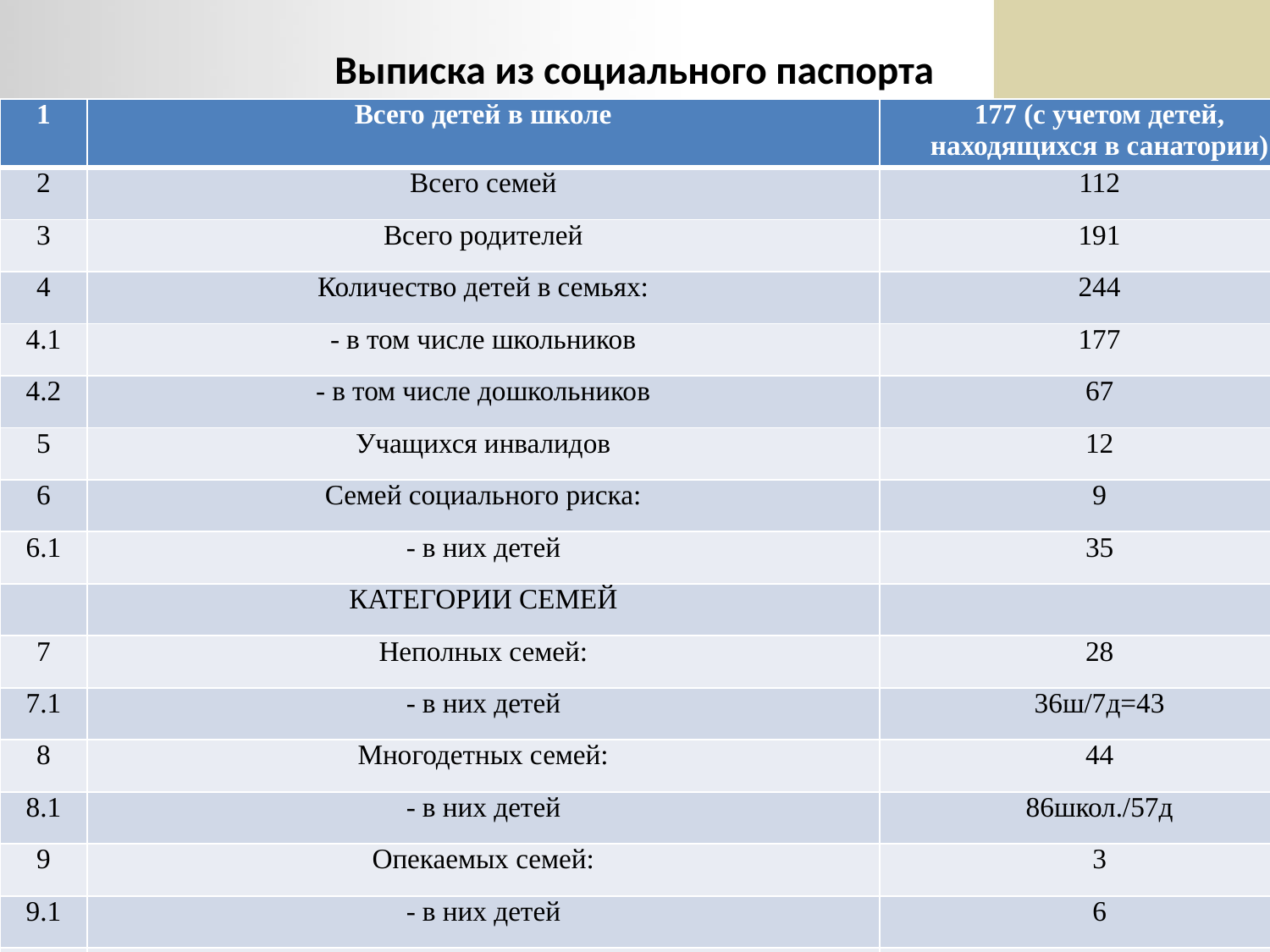

# Выписка из социального паспорта
| 1 | Всего детей в школе | 177 (с учетом детей, находящихся в санатории) |
| --- | --- | --- |
| 2 | Всего семей | 112 |
| 3 | Всего родителей | 191 |
| 4 | Количество детей в семьях: | 244 |
| 4.1 | - в том числе школьников | 177 |
| 4.2 | - в том числе дошкольников | 67 |
| 5 | Учащихся инвалидов | 12 |
| 6 | Семей социального риска: | 9 |
| 6.1 | - в них детей | 35 |
|  | КАТЕГОРИИ СЕМЕЙ |  |
| 7 | Неполных семей: | 28 |
| 7.1 | - в них детей | 36ш/7д=43 |
| 8 | Многодетных семей: | 44 |
| 8.1 | - в них детей | 86школ./57д |
| 9 | Опекаемых семей: | 3 |
| 9.1 | - в них детей | 6 |
| 10 | Малообеспеченных семей: | 111 |